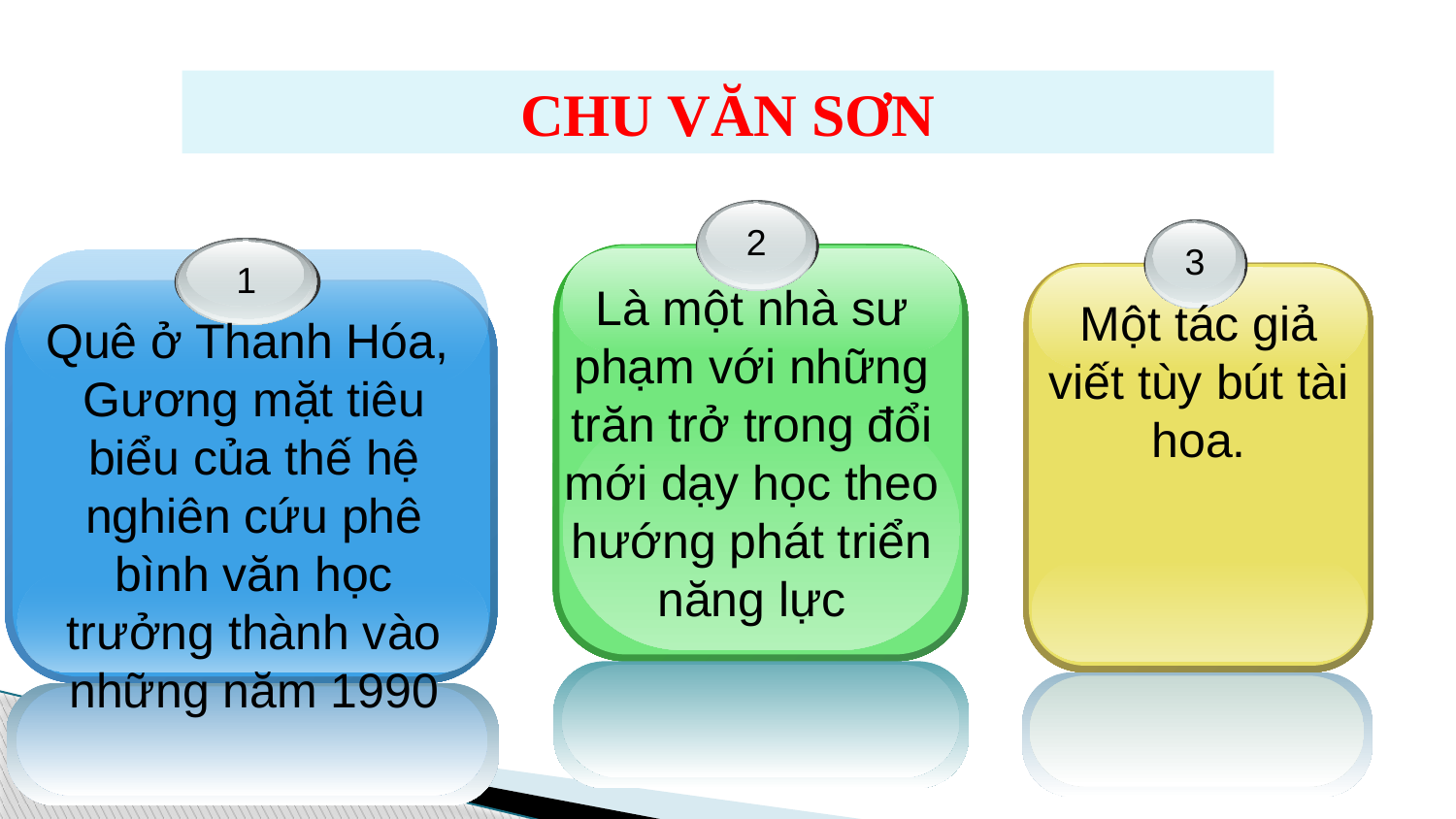

# CHU VĂN SƠN

2

Là một nhà sư phạm với những trăn trở trong đổi mới dạy học theo hướng phát triển năng lực

3

Một tác giả viết tùy bút tài hoa.

1

Quê ở Thanh Hóa,
Gương mặt tiêu biểu của thế hệ nghiên cứu phê bình văn học trưởng thành vào những năm 1990